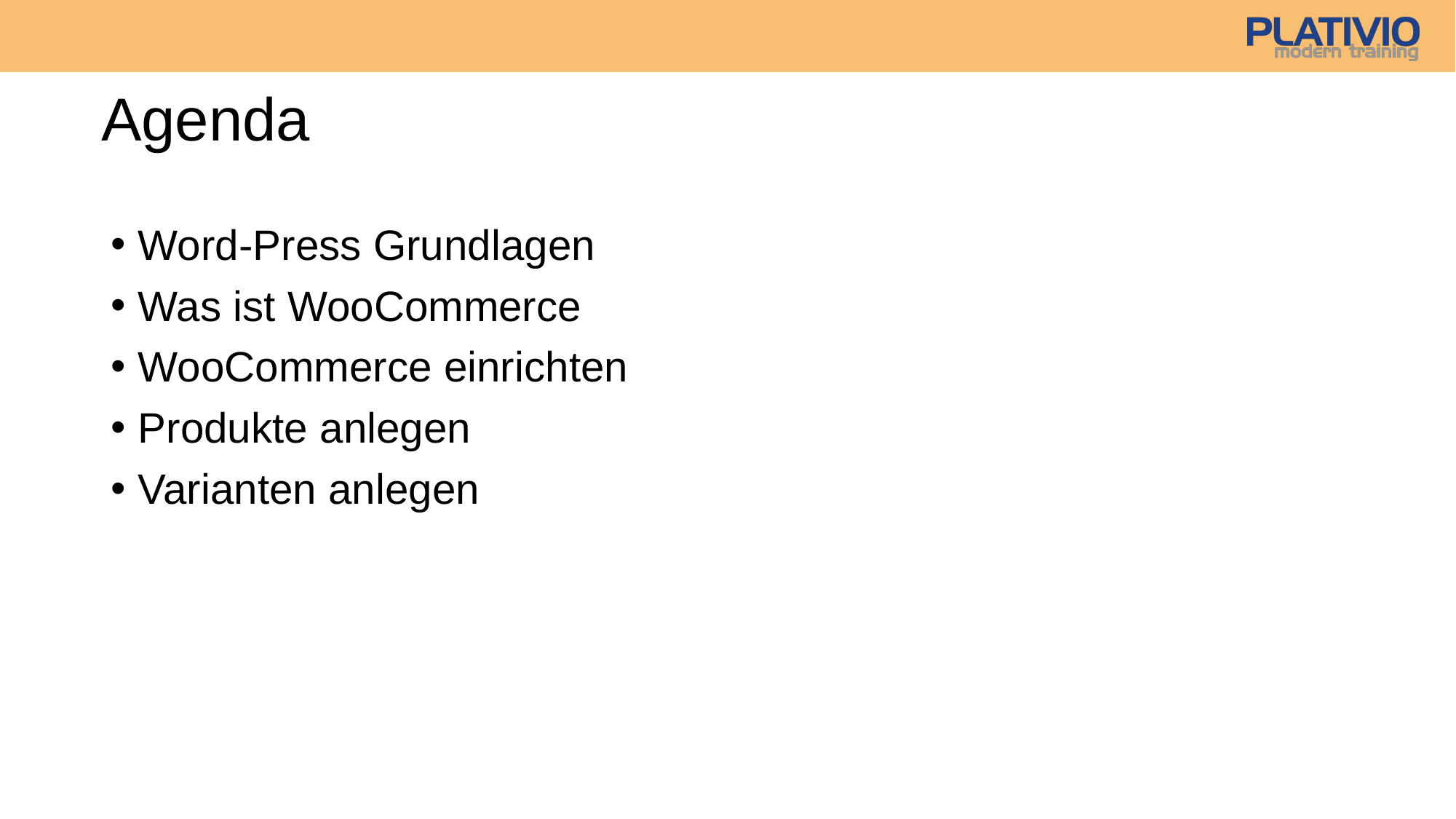

# Agenda
Word-Press Grundlagen
Was ist WooCommerce
WooCommerce einrichten
Produkte anlegen
Varianten anlegen